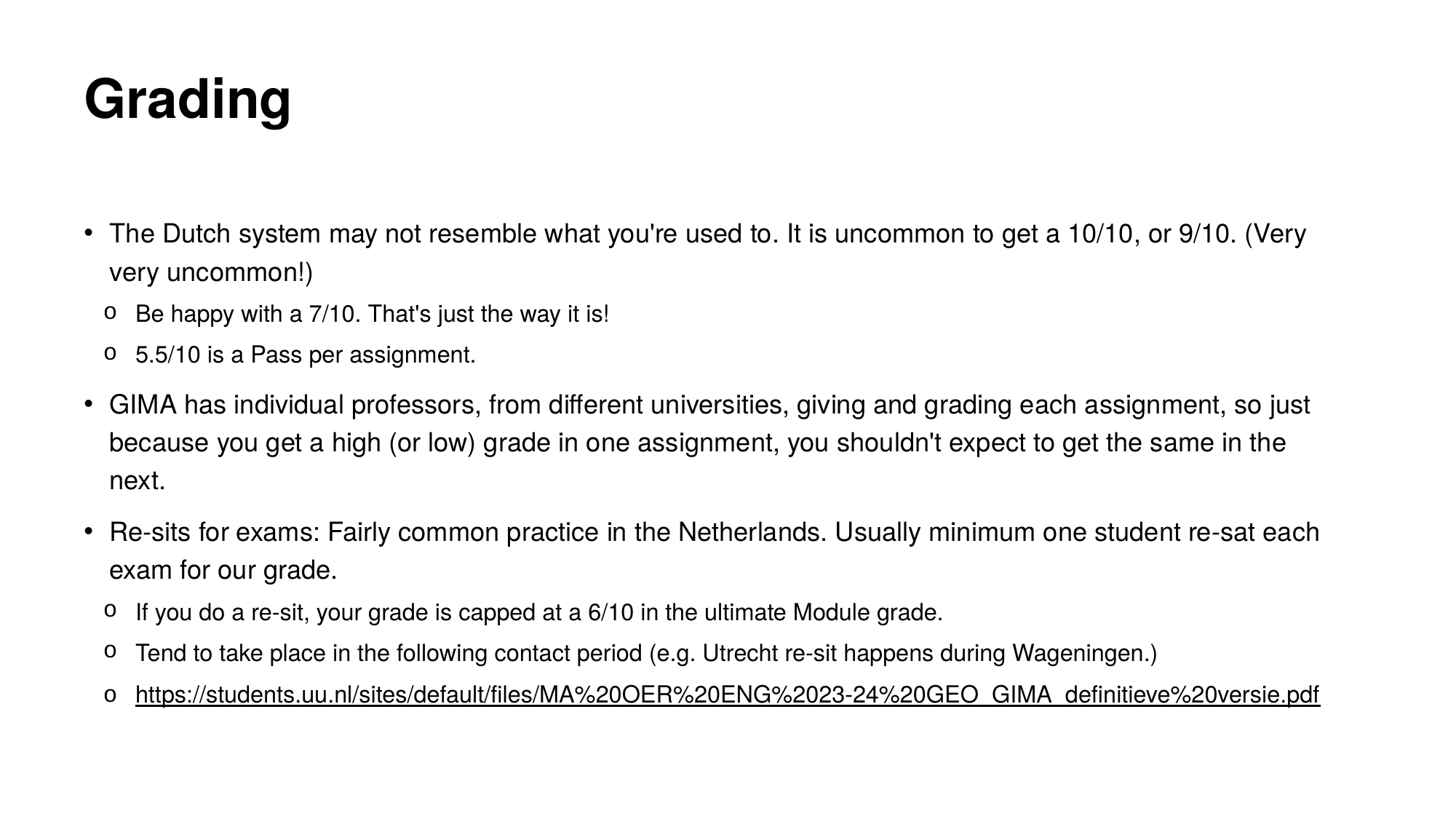

# Grading
The Dutch system may not resemble what you're used to. It is uncommon to get a 10/10, or 9/10. (Very very uncommon!)
Be happy with a 7/10. That's just the way it is!
5.5/10 is a Pass per assignment.
GIMA has individual professors, from different universities, giving and grading each assignment, so just because you get a high (or low) grade in one assignment, you shouldn't expect to get the same in the next.
Re-sits for exams: Fairly common practice in the Netherlands. Usually minimum one student re-sat each exam for our grade.
If you do a re-sit, your grade is capped at a 6/10 in the ultimate Module grade.
Tend to take place in the following contact period (e.g. Utrecht re-sit happens during Wageningen.)
https://students.uu.nl/sites/default/files/MA%20OER%20ENG%2023-24%20GEO_GIMA_definitieve%20versie.pdf